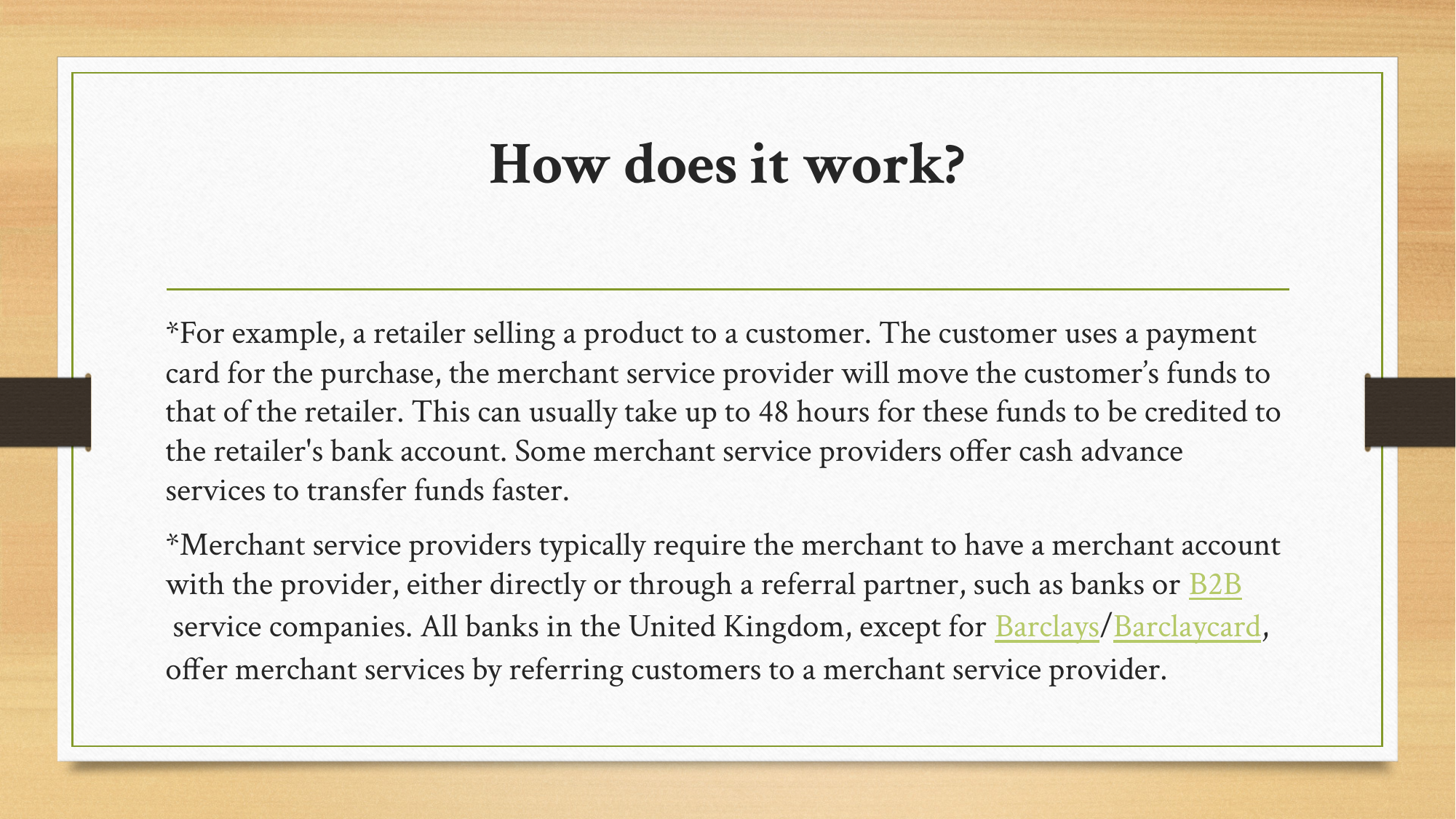

# How does it work?
*For example, a retailer selling a product to a customer. The customer uses a payment card for the purchase, the merchant service provider will move the customer’s funds to that of the retailer. This can usually take up to 48 hours for these funds to be credited to the retailer's bank account. Some merchant service providers offer cash advance services to transfer funds faster.
*Merchant service providers typically require the merchant to have a merchant account with the provider, either directly or through a referral partner, such as banks or B2B service companies. All banks in the United Kingdom, except for Barclays/Barclaycard, offer merchant services by referring customers to a merchant service provider.